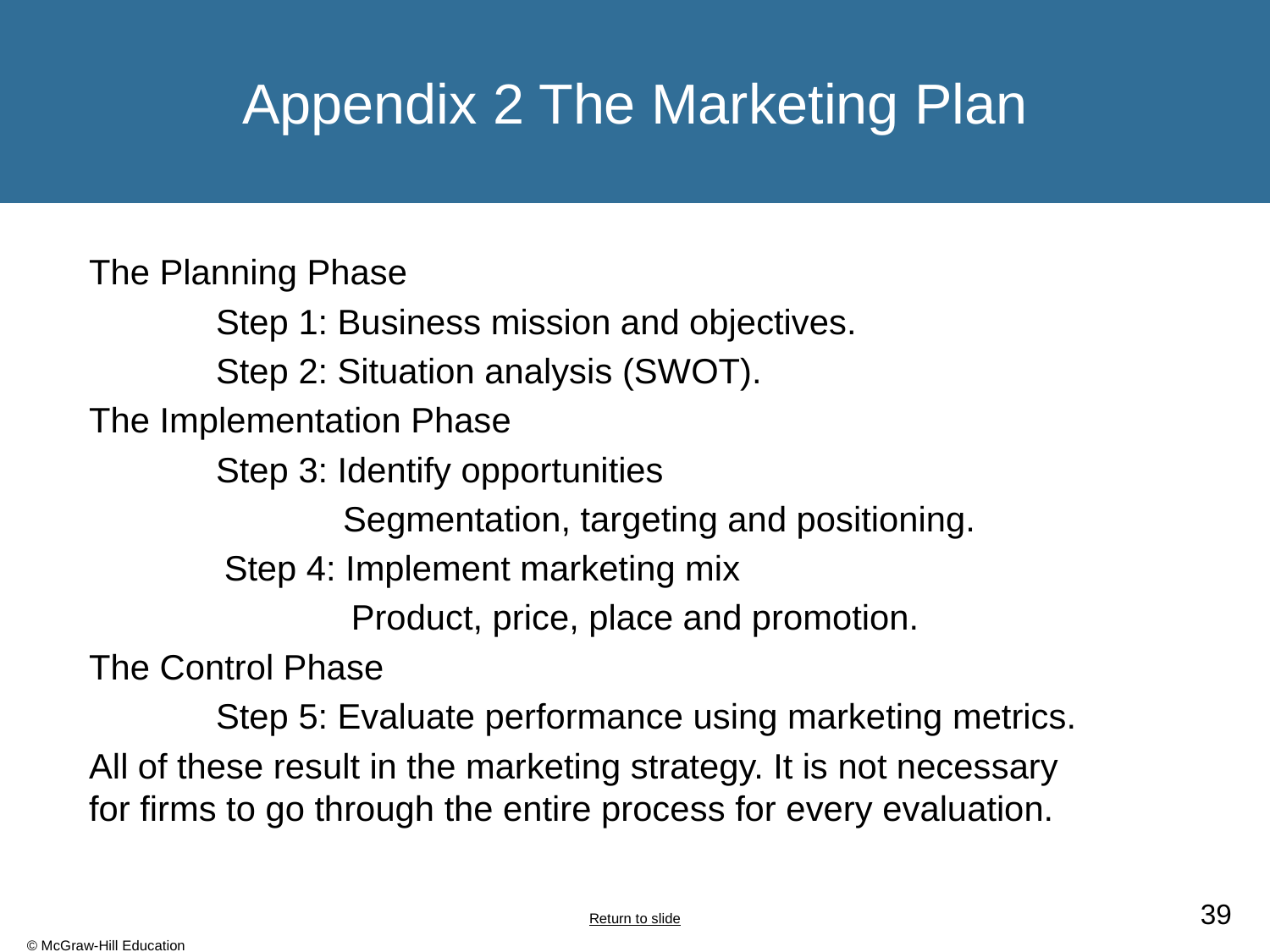

# Appendix 2 The Marketing Plan
The Planning Phase
	Step 1: Business mission and objectives.
	Step 2: Situation analysis (SWOT).
The Implementation Phase
	Step 3: Identify opportunities
Segmentation, targeting and positioning.
Step 4: Implement marketing mix
	Product, price, place and promotion.
The Control Phase
Step 5: Evaluate performance using marketing metrics.
All of these result in the marketing strategy. It is not necessary for firms to go through the entire process for every evaluation.
Return to slide